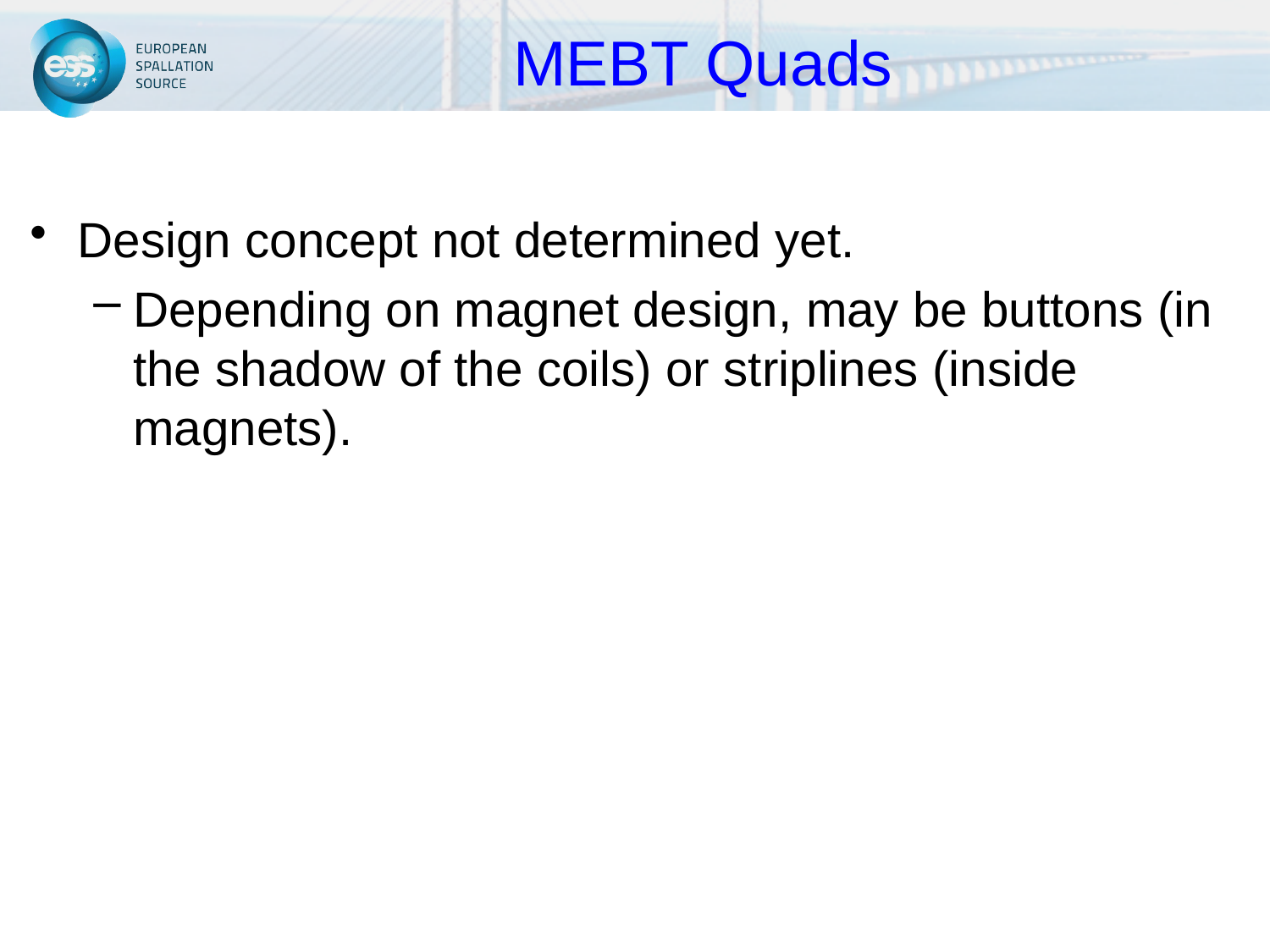

# MEBT Quads
Design concept not determined yet.
Depending on magnet design, may be buttons (in the shadow of the coils) or striplines (inside magnets).